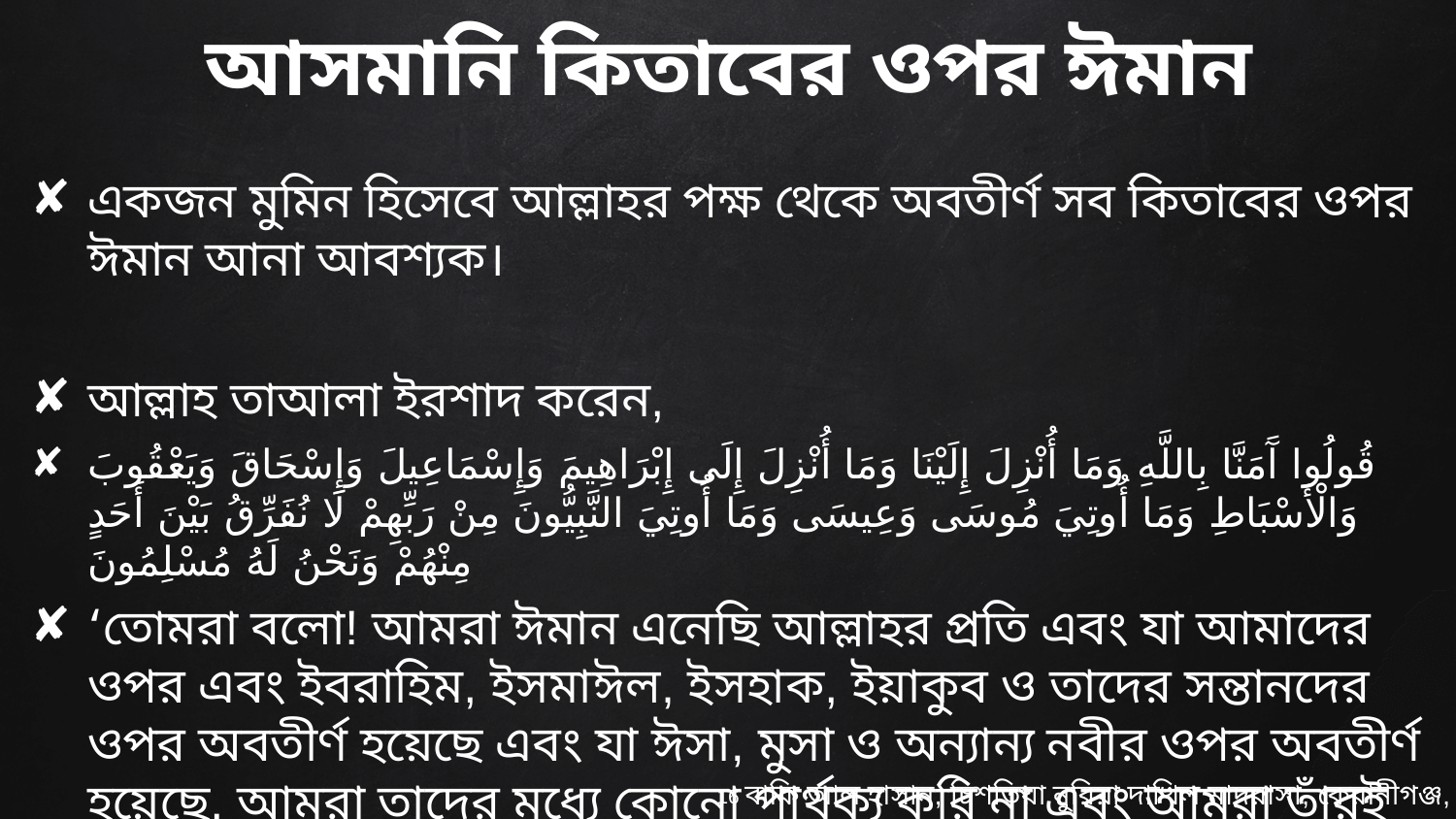

# আসমানি কিতাবের ওপর ঈমান
একজন মুমিন হিসেবে আল্লাহর পক্ষ থেকে অবতীর্ণ সব কিতাবের ওপর ঈমান আনা আবশ্যক।

আল্লাহ তাআলা ইরশাদ করেন,
قُولُوا آَمَنَّا بِاللَّهِ وَمَا أُنْزِلَ إِلَيْنَا وَمَا أُنْزِلَ إِلَى إِبْرَاهِيمَ وَإِسْمَاعِيلَ وَإِسْحَاقَ وَيَعْقُوبَ وَالْأَسْبَاطِ وَمَا أُوتِيَ مُوسَى وَعِيسَى وَمَا أُوتِيَ النَّبِيُّونَ مِنْ رَبِّهِمْ لَا نُفَرِّقُ بَيْنَ أَحَدٍ مِنْهُمْ وَنَحْنُ لَهُ مُسْلِمُونَ
‘তোমরা বলো! আমরা ঈমান এনেছি আল্লাহর প্রতি এবং যা আমাদের ওপর এবং ইবরাহিম, ইসমাঈল, ইসহাক, ইয়াকুব ও তাদের সন্তানদের ওপর অবতীর্ণ হয়েছে এবং যা ঈসা, মুসা ও অন্যান্য নবীর ওপর অবতীর্ণ হয়েছে, আমরা তাদের মধ্যে কোনো পার্থক্য করি না এবং আমরা তাঁরই কাছে আত্মসমর্পণকারী।’   (সুরা : বাকারা, আয়াত : ১৩৬)
16